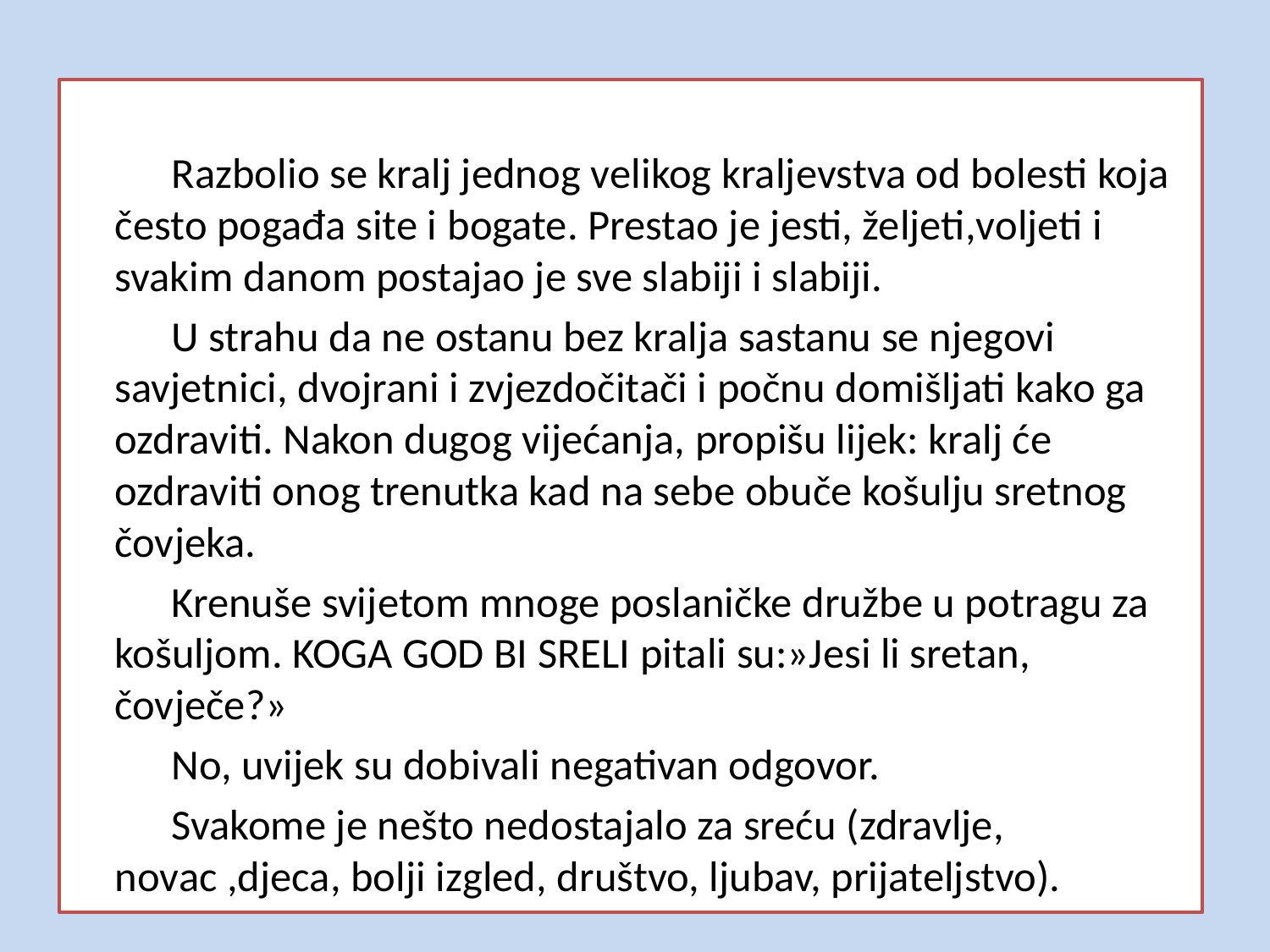

Razbolio se kralj jednog velikog kraljevstva od bolesti koja često pogađa site i bogate. Prestao je jesti, željeti,voljeti i svakim danom postajao je sve slabiji i slabiji.
U strahu da ne ostanu bez kralja sastanu se njegovi savjetnici, dvojrani i zvjezdočitači i počnu domišljati kako ga ozdraviti. Nakon dugog vijećanja, propišu lijek: kralj će ozdraviti onog trenutka kad na sebe obuče košulju sretnog čovjeka.
Krenuše svijetom mnoge poslaničke družbe u potragu za košuljom. KOGA GOD BI SRELI pitali su:»Jesi li sretan, čovječe?»
No, uvijek su dobivali negativan odgovor.
Svakome je nešto nedostajalo za sreću (zdravlje, novac ,djeca, bolji izgled, društvo, ljubav, prijateljstvo).